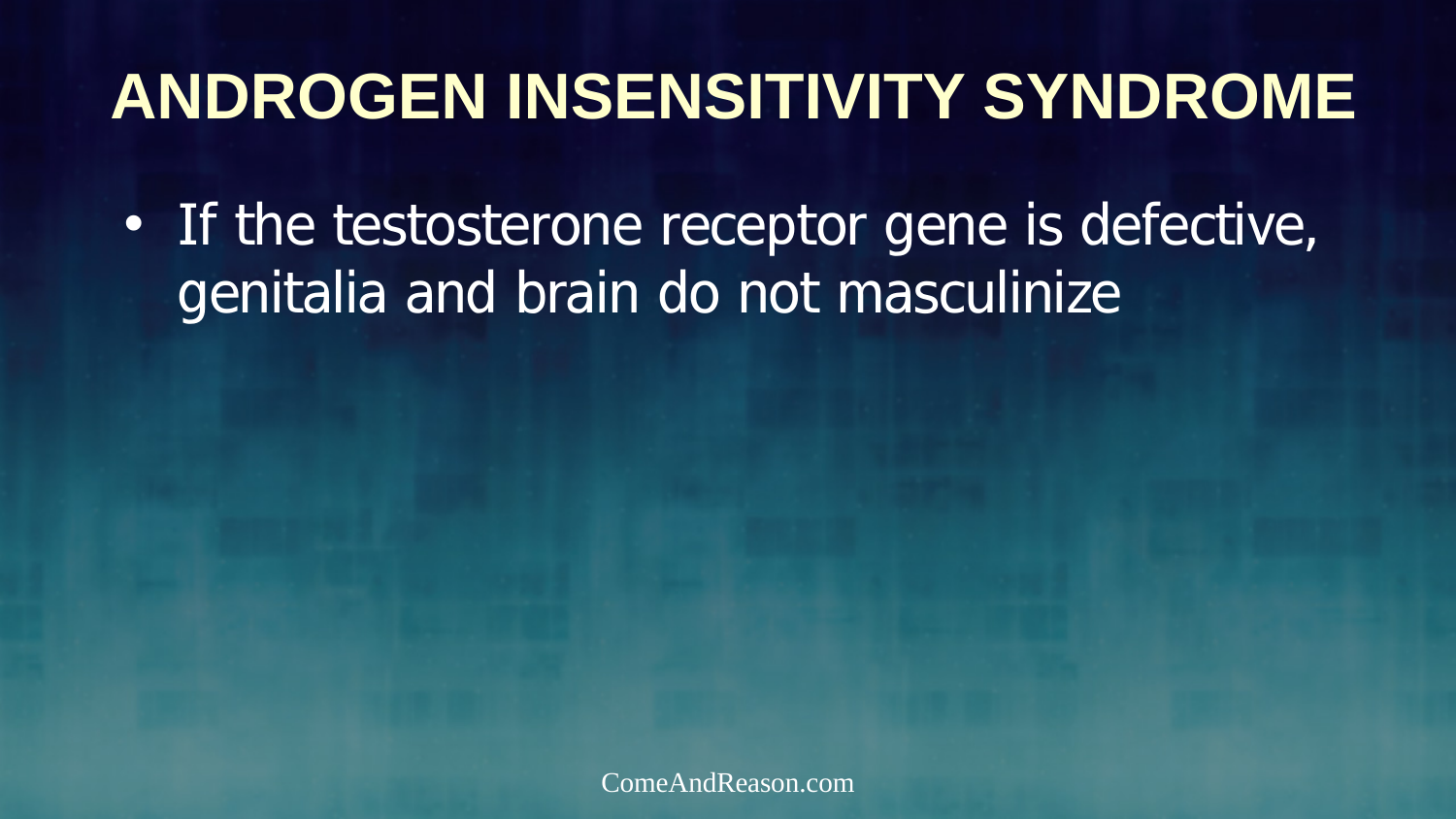

Androgen Insensitivity Syndrome
If the testosterone receptor gene is defective, genitalia and brain do not masculinize
ComeAndReason.com